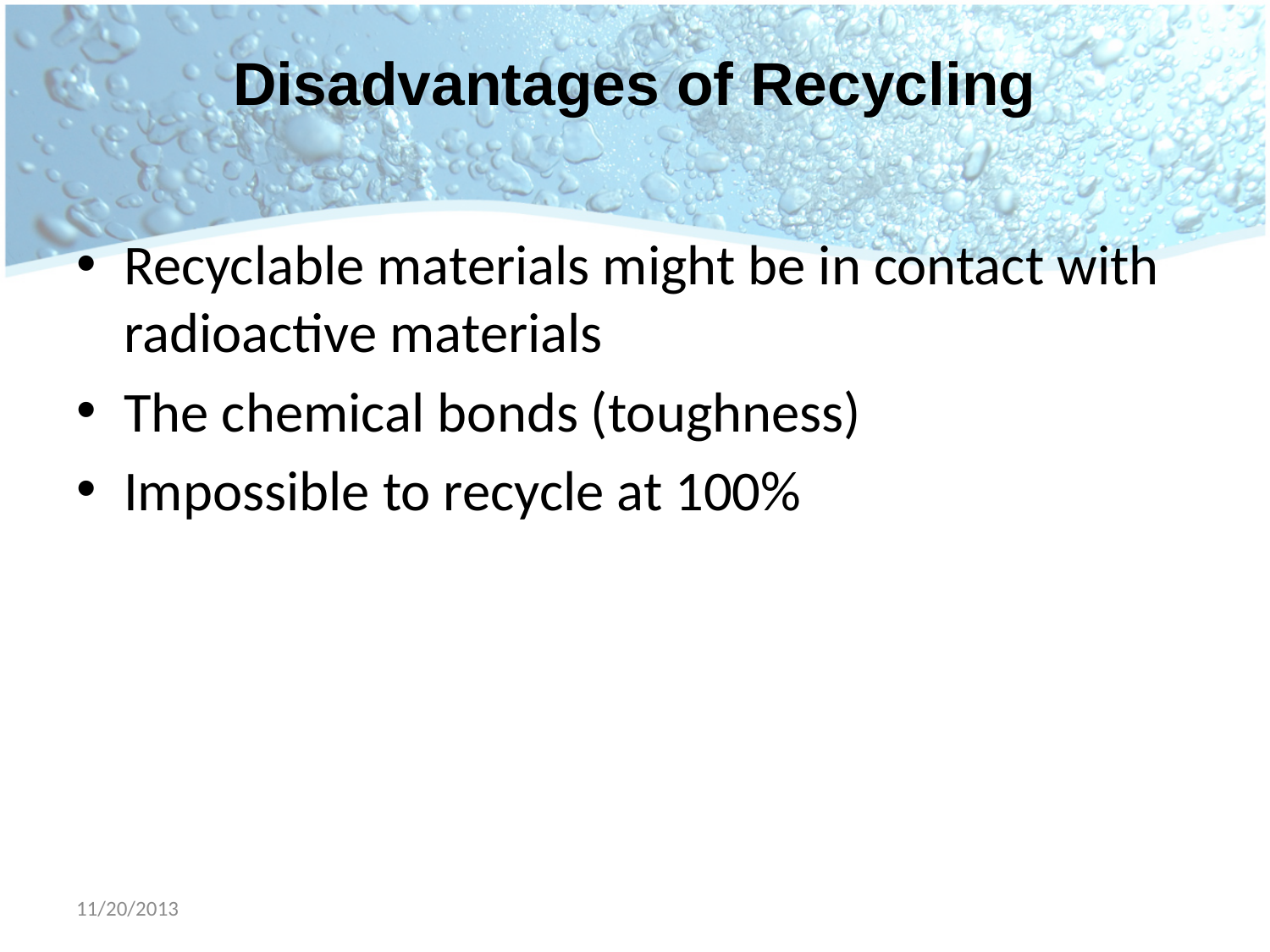

# Disadvantages of Recycling
Recyclable materials might be in contact with radioactive materials
The chemical bonds (toughness)
Impossible to recycle at 100%

11/20/2013
27